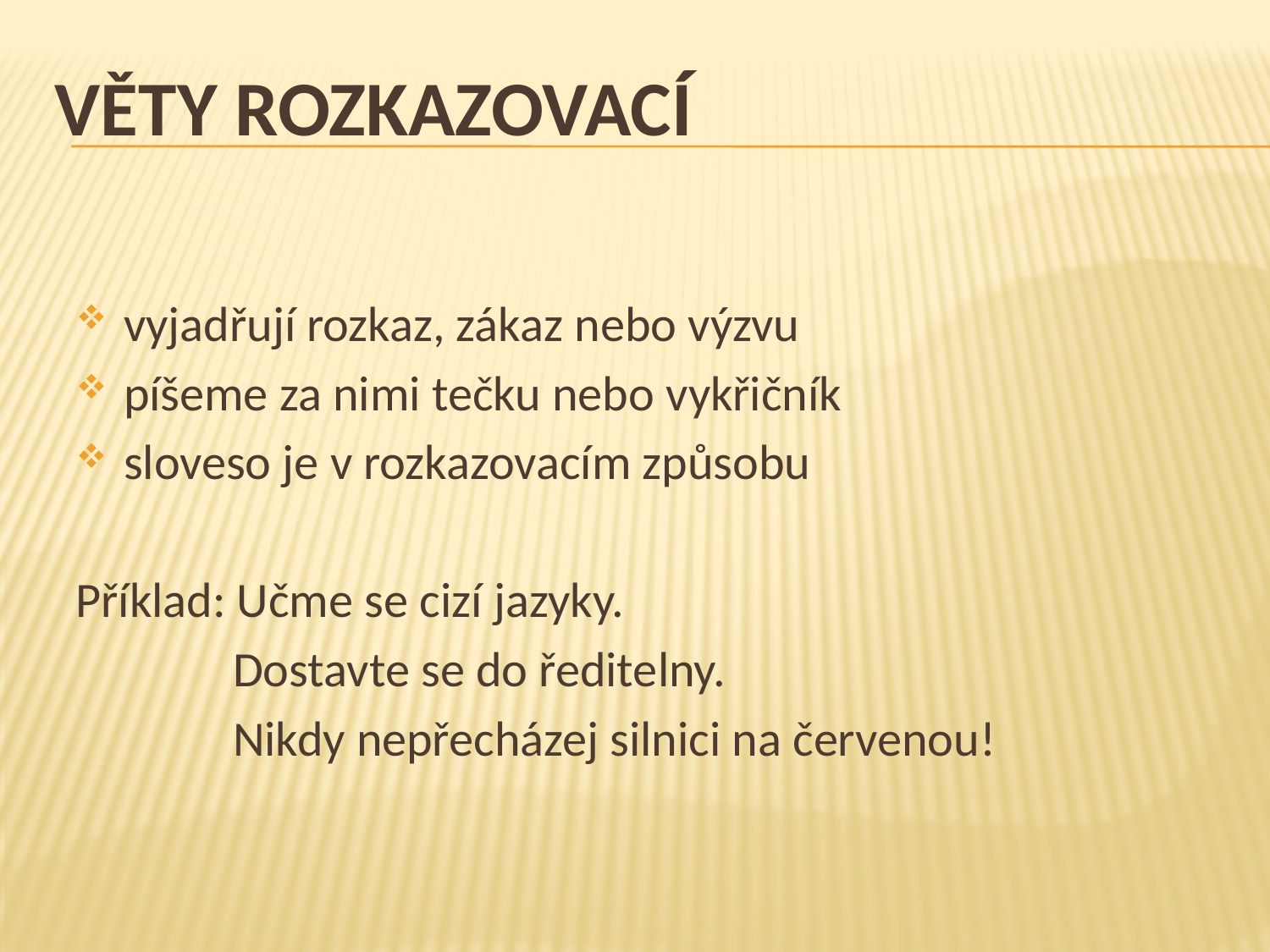

# Věty rozkazovací
vyjadřují rozkaz, zákaz nebo výzvu
píšeme za nimi tečku nebo vykřičník
sloveso je v rozkazovacím způsobu

Příklad: Učme se cizí jazyky.
              Dostavte se do ředitelny.
              Nikdy nepřecházej silnici na červenou!